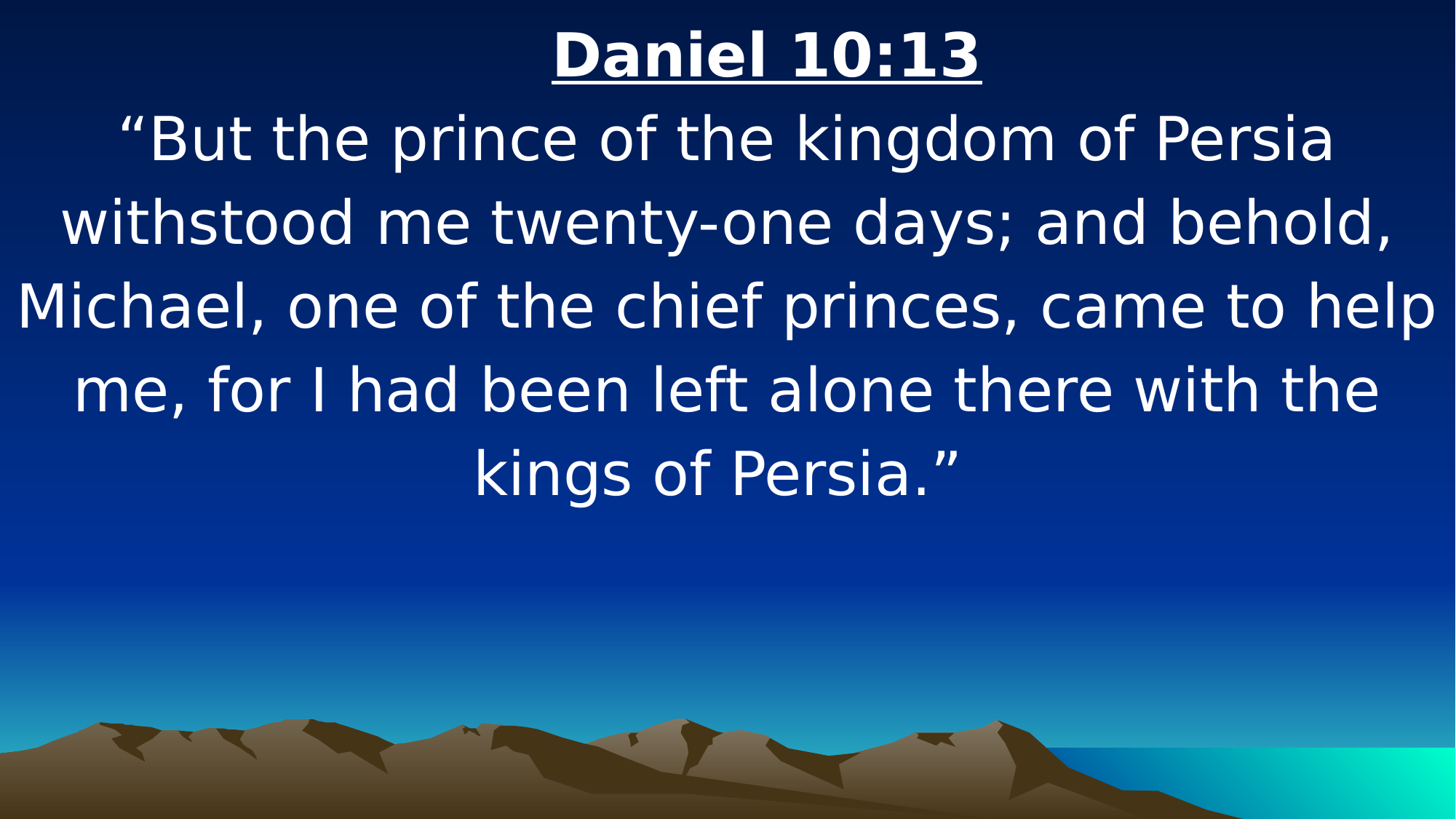

Daniel 10:13
“But the prince of the kingdom of Persia withstood me twenty-one days; and behold, Michael, one of the chief princes, came to help me, for I had been left alone there with the kings of Persia.”